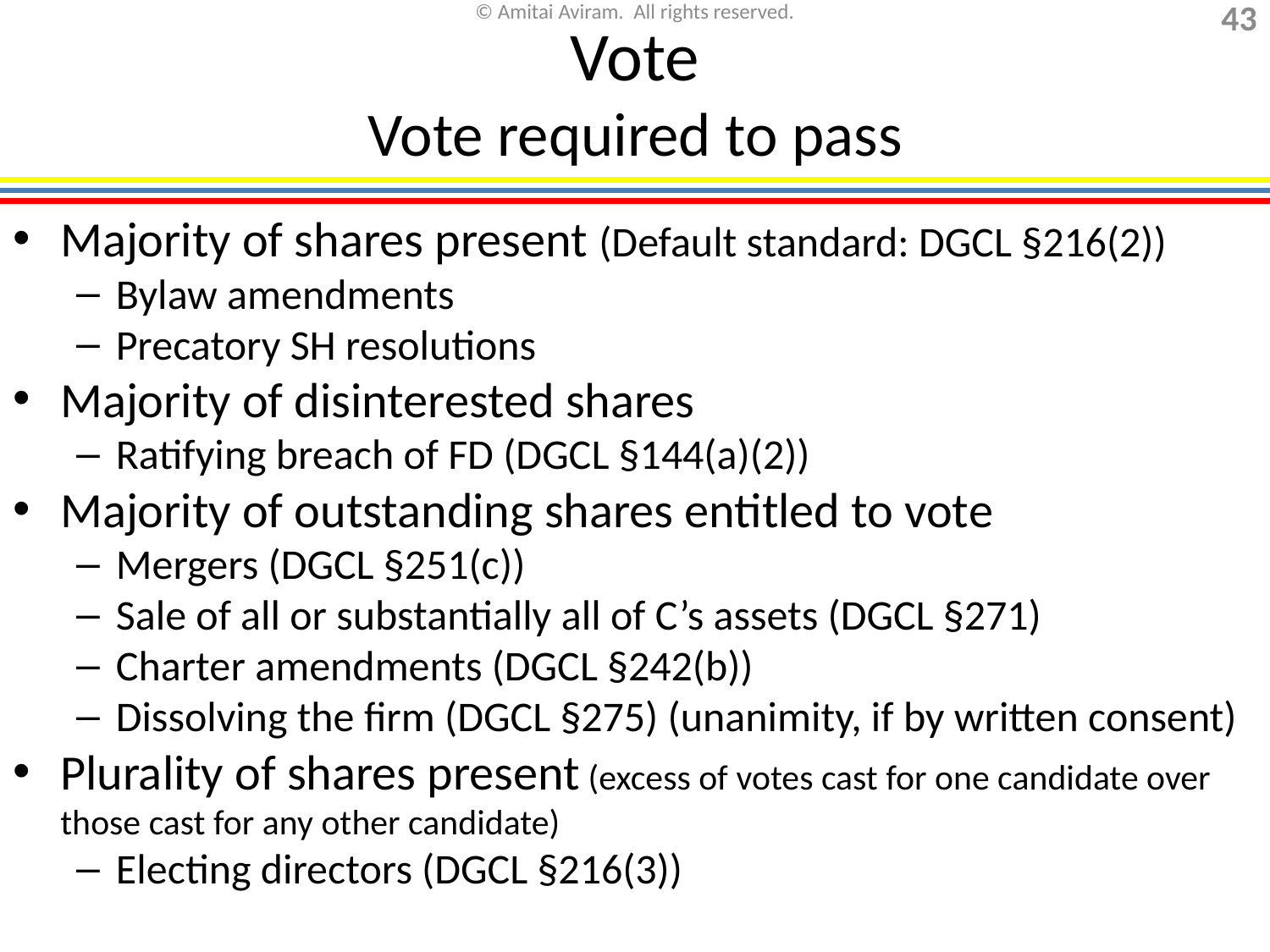

# Vote Vote required to pass
Majority of shares present (Default standard: DGCL §216(2))
Bylaw amendments
Precatory SH resolutions
Majority of disinterested shares
Ratifying breach of FD (DGCL §144(a)(2))
Majority of outstanding shares entitled to vote
Mergers (DGCL §251(c))
Sale of all or substantially all of C’s assets (DGCL §271)
Charter amendments (DGCL §242(b))
Dissolving the firm (DGCL §275) (unanimity, if by written consent)
Plurality of shares present (excess of votes cast for one candidate over those cast for any other candidate)
Electing directors (DGCL §216(3))